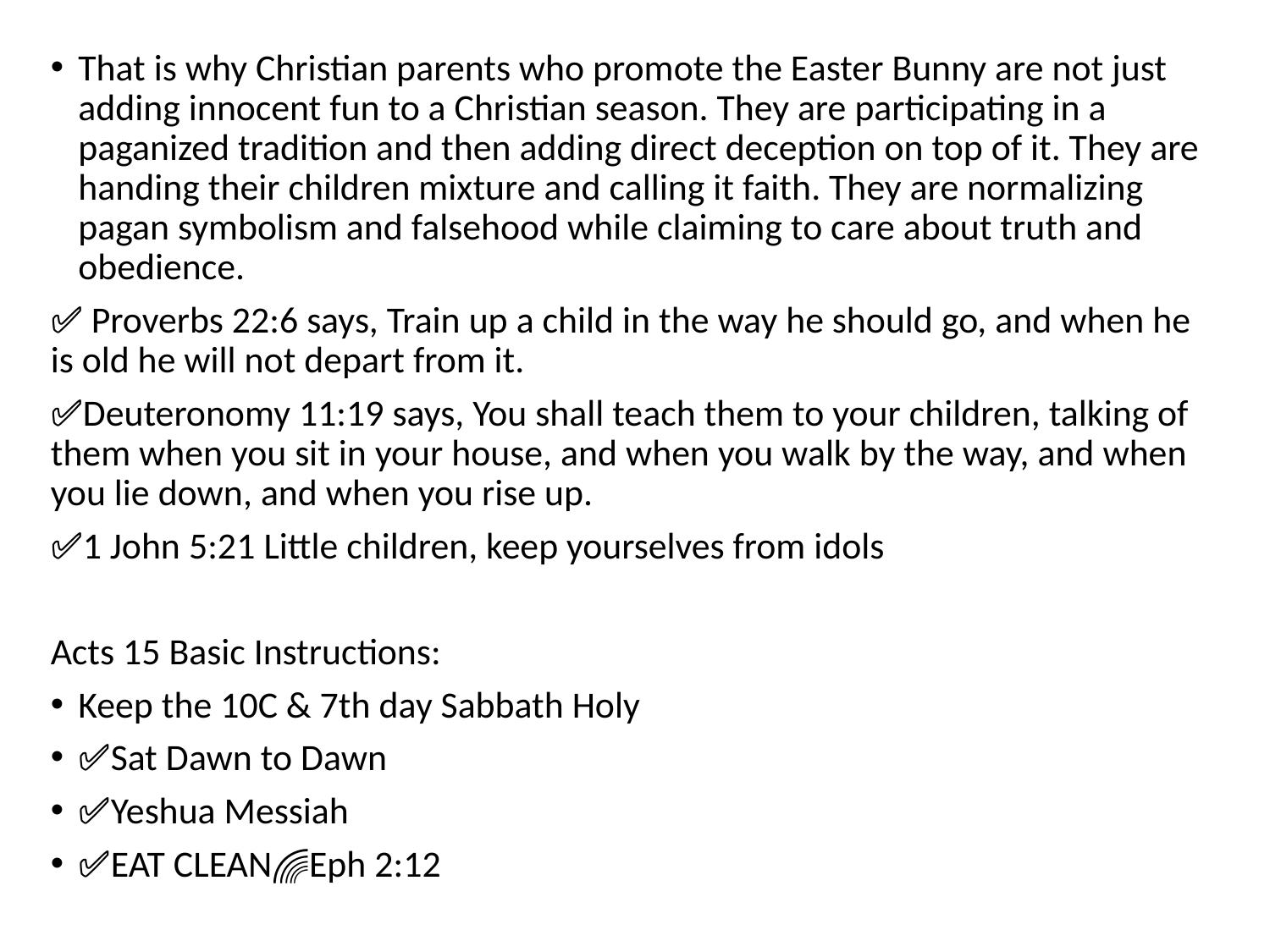

That is why Christian parents who promote the Easter Bunny are not just adding innocent fun to a Christian season. They are participating in a paganized tradition and then adding direct deception on top of it. They are handing their children mixture and calling it faith. They are normalizing pagan symbolism and falsehood while claiming to care about truth and obedience.
✅ Proverbs 22:6 says, Train up a child in the way he should go, and when he is old he will not depart from it.
✅Deuteronomy 11:19 says, You shall teach them to your children, talking of them when you sit in your house, and when you walk by the way, and when you lie down, and when you rise up.
✅1 John 5:21 Little children, keep yourselves from idols

Acts 15 Basic Instructions:
Keep the 10C & 7th day Sabbath Holy
✅Sat Dawn to Dawn
✅Yeshua Messiah
✅EAT CLEAN🌈Eph 2:12